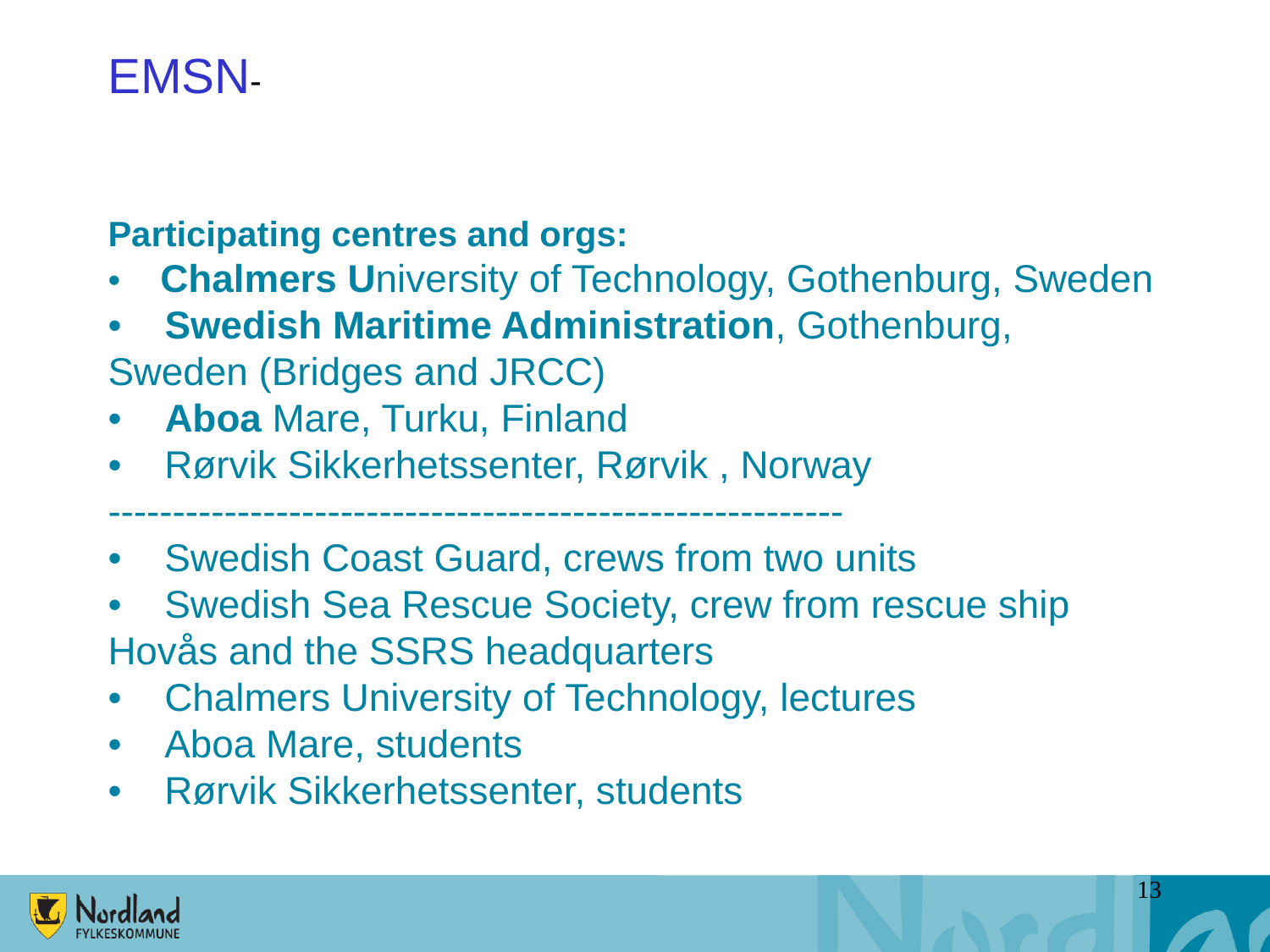

EMSN-
# Participating centres and orgs: •    Chalmers University of Technology, Gothenburg, Sweden •    Swedish Maritime Administration, Gothenburg, Sweden (Bridges and JRCC) •    Aboa Mare, Turku, Finland •    Rørvik Sikkerhetssenter, Rørvik , Norway --------------------------------------------------------- •    Swedish Coast Guard, crews from two units •    Swedish Sea Rescue Society, crew from rescue ship Hovås and the SSRS headquarters •    Chalmers University of Technology, lectures •    Aboa Mare, students •    Rørvik Sikkerhetssenter, students
13